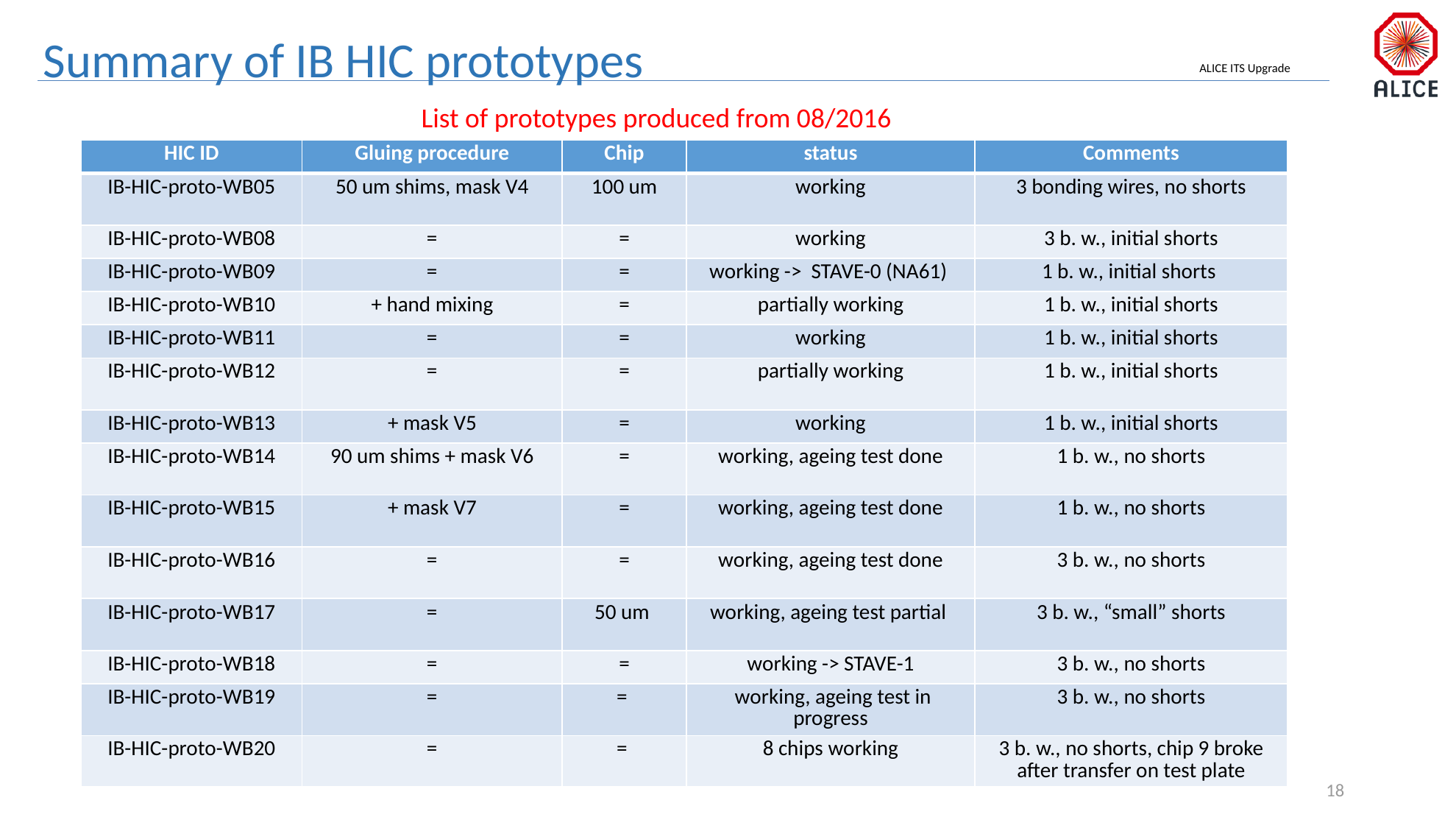

# Summary of IB HIC prototypes
List of prototypes produced from 08/2016
| HIC ID | Gluing procedure | Chip | status | Comments |
| --- | --- | --- | --- | --- |
| IB-HIC-proto-WB05 | 50 um shims, mask V4 | 100 um | working | 3 bonding wires, no shorts |
| IB-HIC-proto-WB08 | = | = | working | 3 b. w., initial shorts |
| IB-HIC-proto-WB09 | = | = | working -> STAVE-0 (NA61) | 1 b. w., initial shorts |
| IB-HIC-proto-WB10 | + hand mixing | = | partially working | 1 b. w., initial shorts |
| IB-HIC-proto-WB11 | = | = | working | 1 b. w., initial shorts |
| IB-HIC-proto-WB12 | = | = | partially working | 1 b. w., initial shorts |
| IB-HIC-proto-WB13 | + mask V5 | = | working | 1 b. w., initial shorts |
| IB-HIC-proto-WB14 | 90 um shims + mask V6 | = | working, ageing test done | 1 b. w., no shorts |
| IB-HIC-proto-WB15 | + mask V7 | = | working, ageing test done | 1 b. w., no shorts |
| IB-HIC-proto-WB16 | = | = | working, ageing test done | 3 b. w., no shorts |
| IB-HIC-proto-WB17 | = | 50 um | working, ageing test partial | 3 b. w., “small” shorts |
| IB-HIC-proto-WB18 | = | = | working -> STAVE-1 | 3 b. w., no shorts |
| IB-HIC-proto-WB19 | = | = | working, ageing test in progress | 3 b. w., no shorts |
| IB-HIC-proto-WB20 | = | = | 8 chips working | 3 b. w., no shorts, chip 9 broke after transfer on test plate |
18